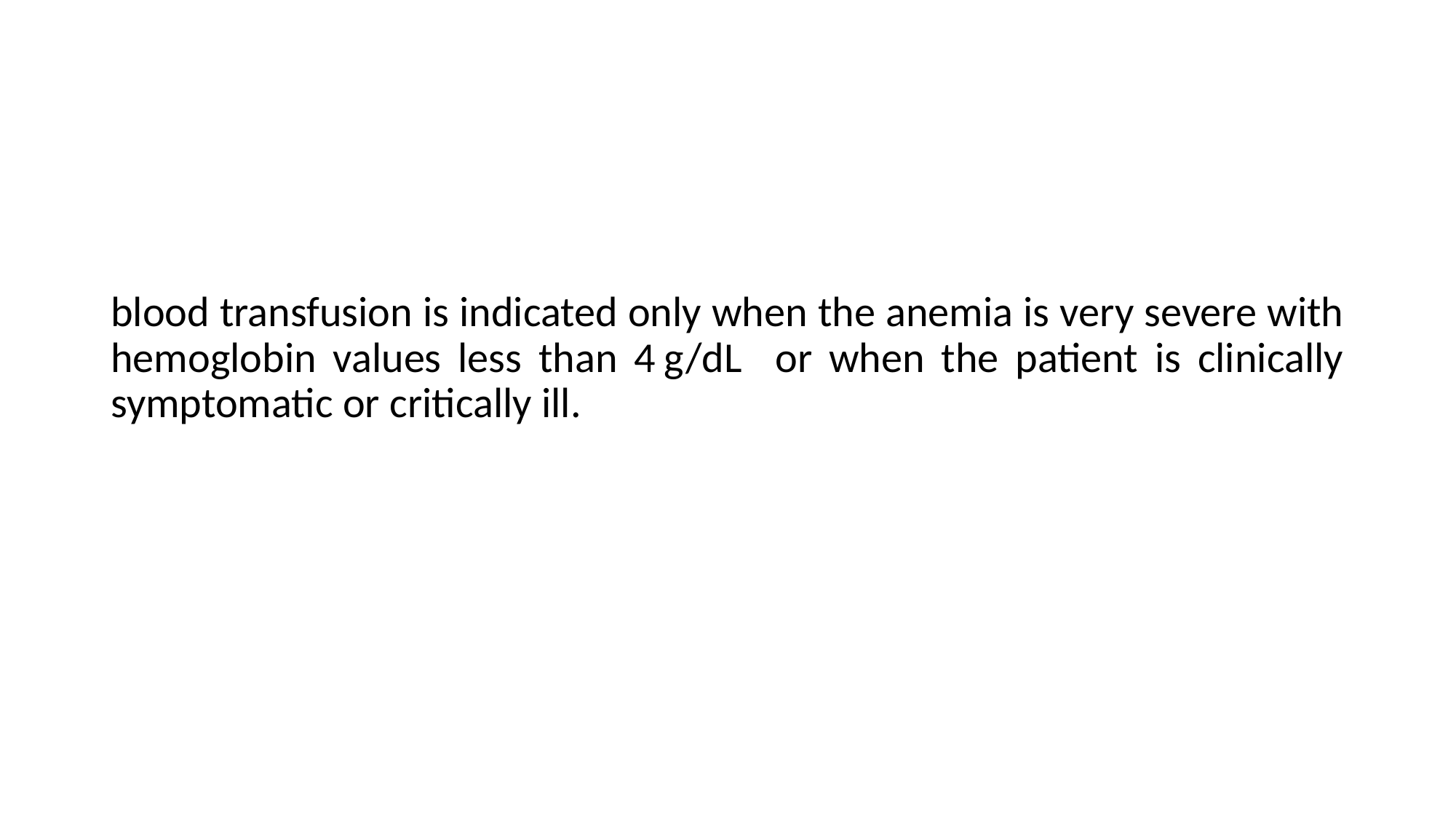

blood transfusion is indicated only when the anemia is very severe with hemoglobin values less than 4 g/dL  or when the patient is clinically symptomatic or critically ill.